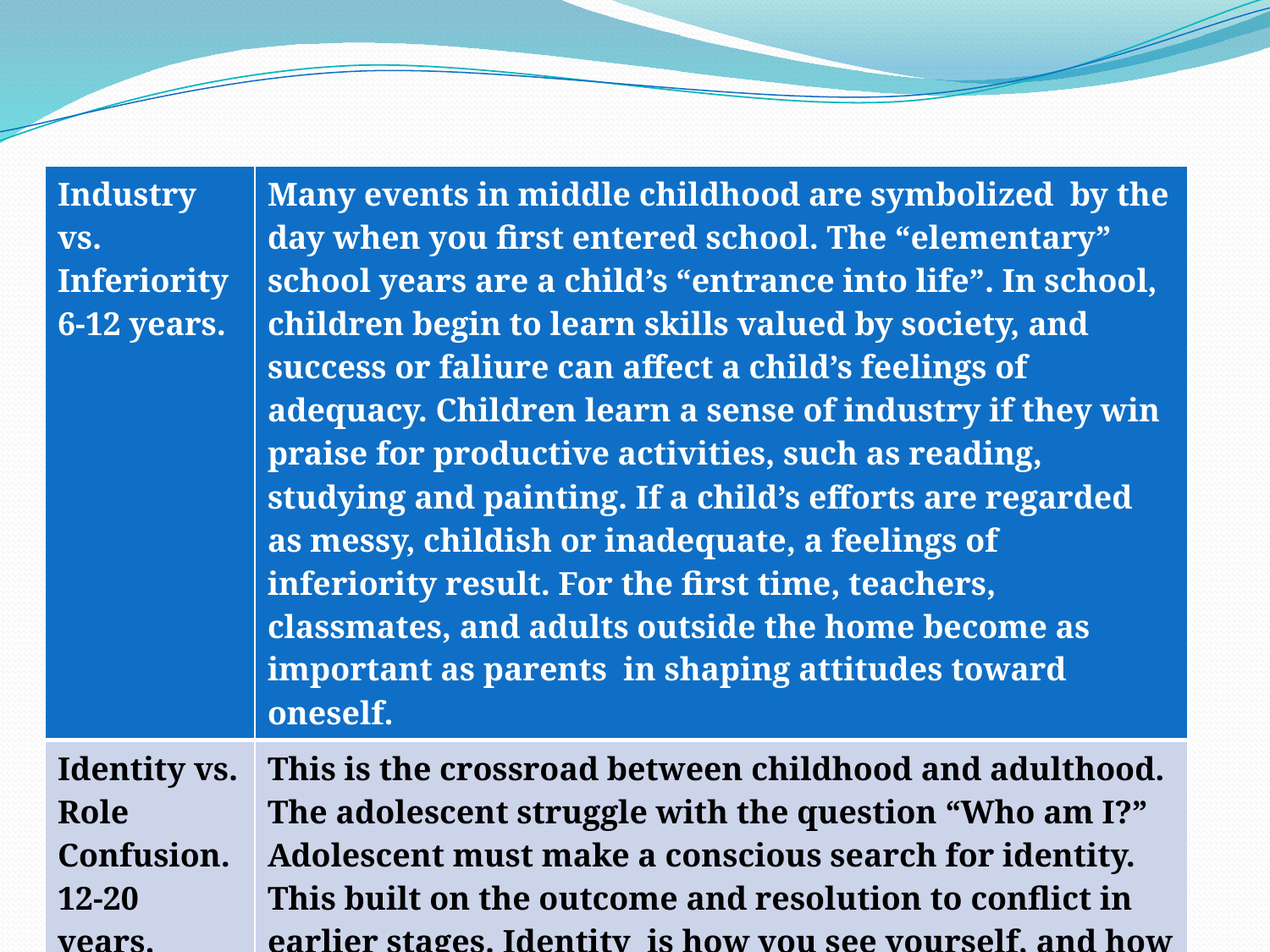

| Industry vs. Inferiority 6-12 years. | Many events in middle childhood are symbolized by the day when you first entered school. The “elementary” school years are a child’s “entrance into life”. In school, children begin to learn skills valued by society, and success or faliure can affect a child’s feelings of adequacy. Children learn a sense of industry if they win praise for productive activities, such as reading, studying and painting. If a child’s efforts are regarded as messy, childish or inadequate, a feelings of inferiority result. For the first time, teachers, classmates, and adults outside the home become as important as parents in shaping attitudes toward oneself. |
| --- | --- |
| Identity vs. Role Confusion. 12-20 years. | This is the crossroad between childhood and adulthood. The adolescent struggle with the question “Who am I?” Adolescent must make a conscious search for identity. This built on the outcome and resolution to conflict in earlier stages. Identity is how you see yourself, and how you feel the rest of the wold perceive you. Identity define who you are, what you value, and commitments to work, personal relationships ,sexual orientation and ideals. |